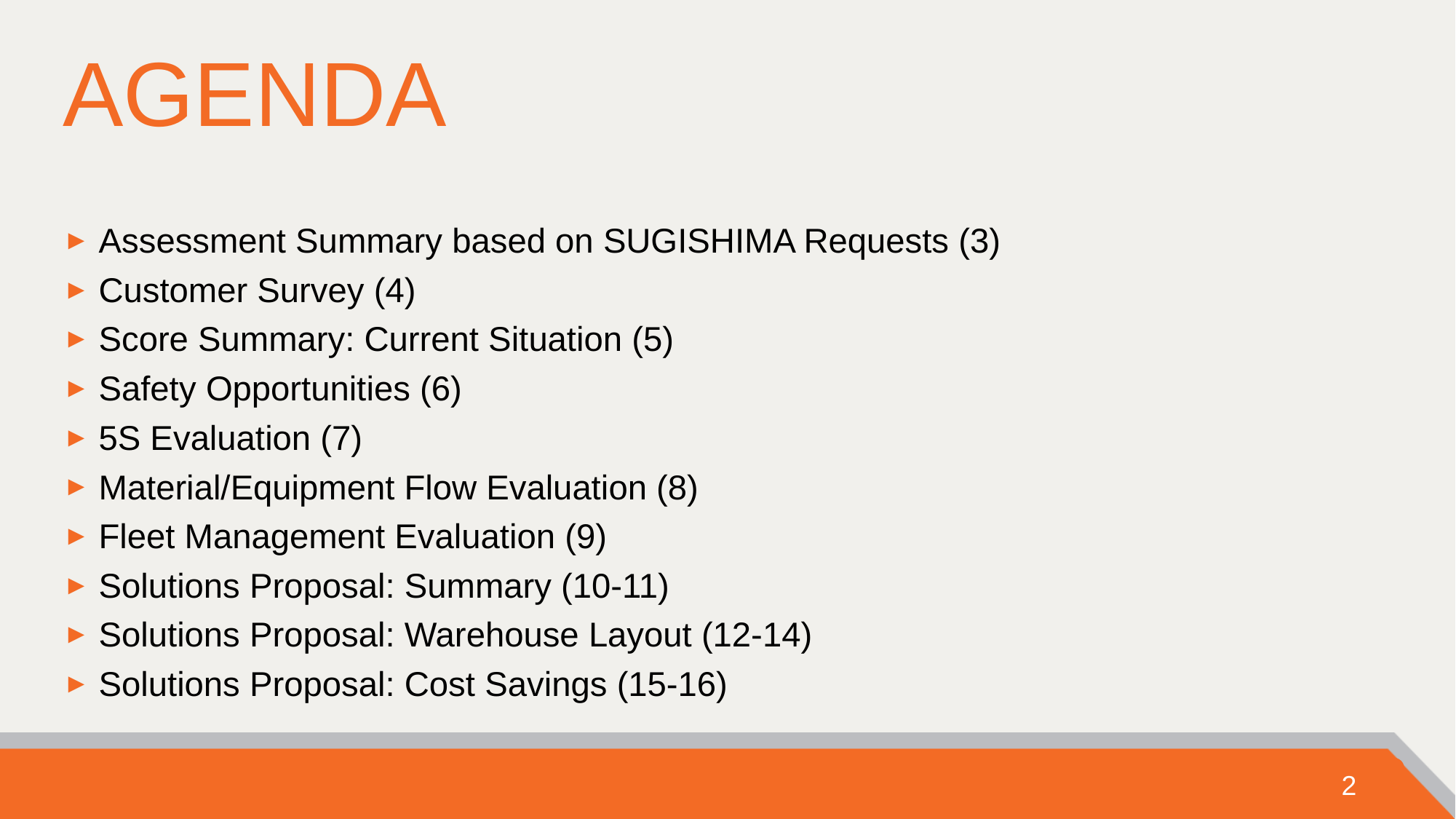

# Agenda
Assessment Summary based on SUGISHIMA Requests (3)
Customer Survey (4)
Score Summary: Current Situation (5)
Safety Opportunities (6)
5S Evaluation (7)
Material/Equipment Flow Evaluation (8)
Fleet Management Evaluation (9)
Solutions Proposal: Summary (10-11)
Solutions Proposal: Warehouse Layout (12-14)
Solutions Proposal: Cost Savings (15-16)
2